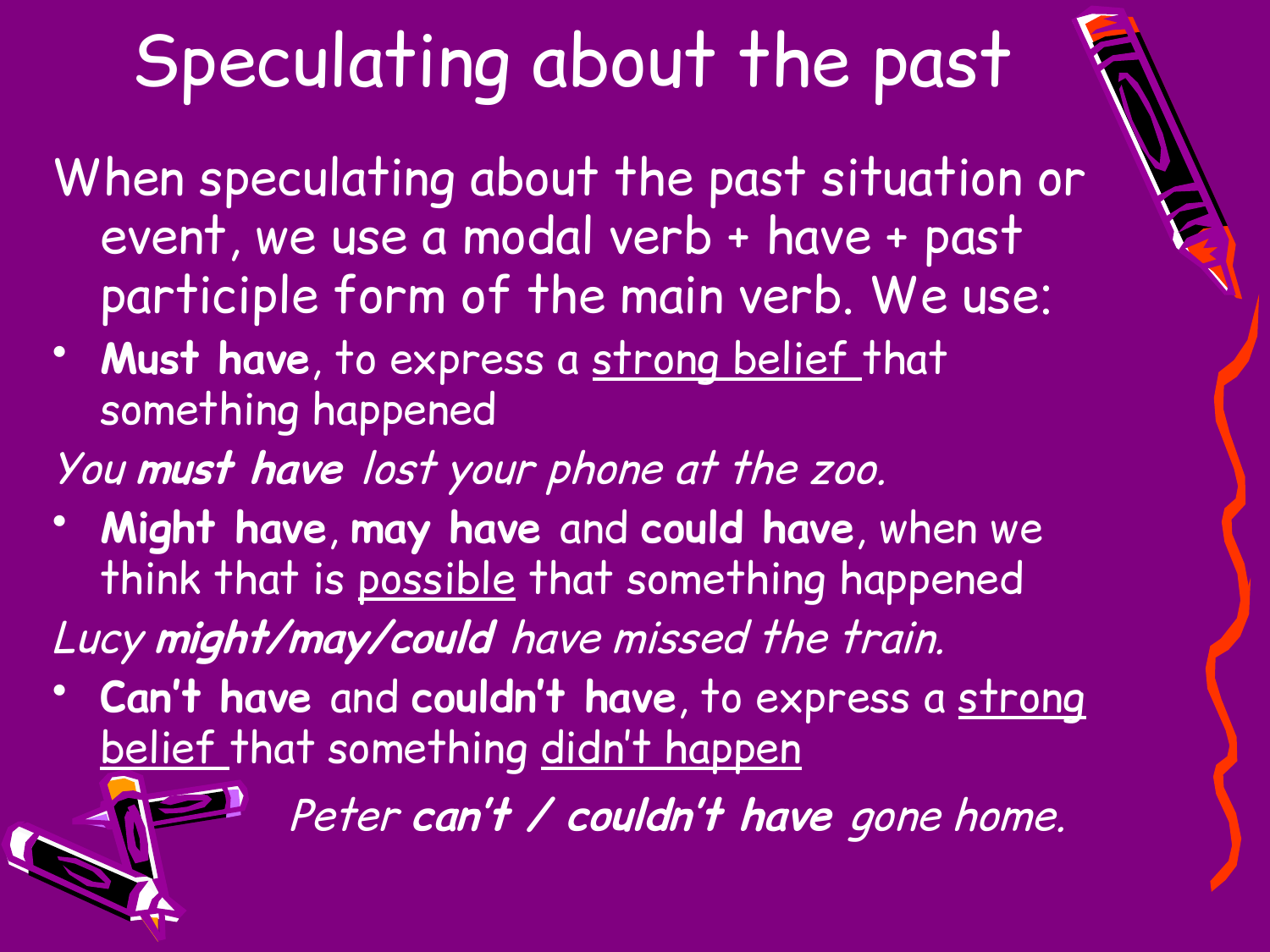

# Speculating about the past
When speculating about the past situation or event, we use a modal verb + have + past participle form of the main verb. We use:
Must have, to express a strong belief that something happened
You must have lost your phone at the zoo.
Might have, may have and could have, when we think that is possible that something happened
Lucy might/may/could have missed the train.
Can’t have and couldn’t have, to express a strong belief that something didn’t happen
                Peter can’t / couldn’t have gone home.